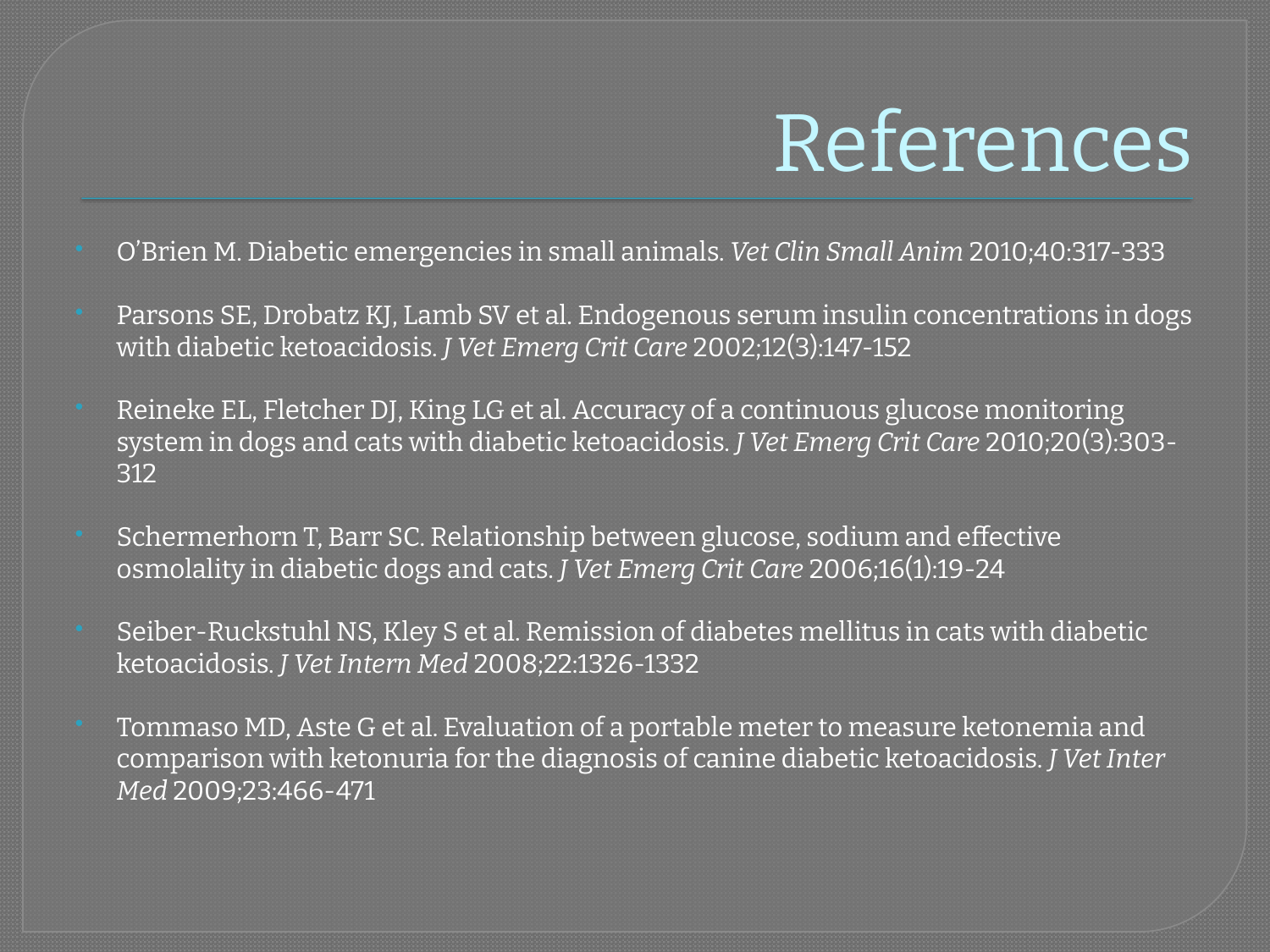

# References
O’Brien M. Diabetic emergencies in small animals. Vet Clin Small Anim 2010;40:317-333

Parsons SE, Drobatz KJ, Lamb SV et al. Endogenous serum insulin concentrations in dogs with diabetic ketoacidosis. J Vet Emerg Crit Care 2002;12(3):147-152

Reineke EL, Fletcher DJ, King LG et al. Accuracy of a continuous glucose monitoring system in dogs and cats with diabetic ketoacidosis. J Vet Emerg Crit Care 2010;20(3):303-312

Schermerhorn T, Barr SC. Relationship between glucose, sodium and effective osmolality in diabetic dogs and cats. J Vet Emerg Crit Care 2006;16(1):19-24

Seiber-Ruckstuhl NS, Kley S et al. Remission of diabetes mellitus in cats with diabetic ketoacidosis. J Vet Intern Med 2008;22:1326-1332

Tommaso MD, Aste G et al. Evaluation of a portable meter to measure ketonemia and comparison with ketonuria for the diagnosis of canine diabetic ketoacidosis. J Vet Inter Med 2009;23:466-471